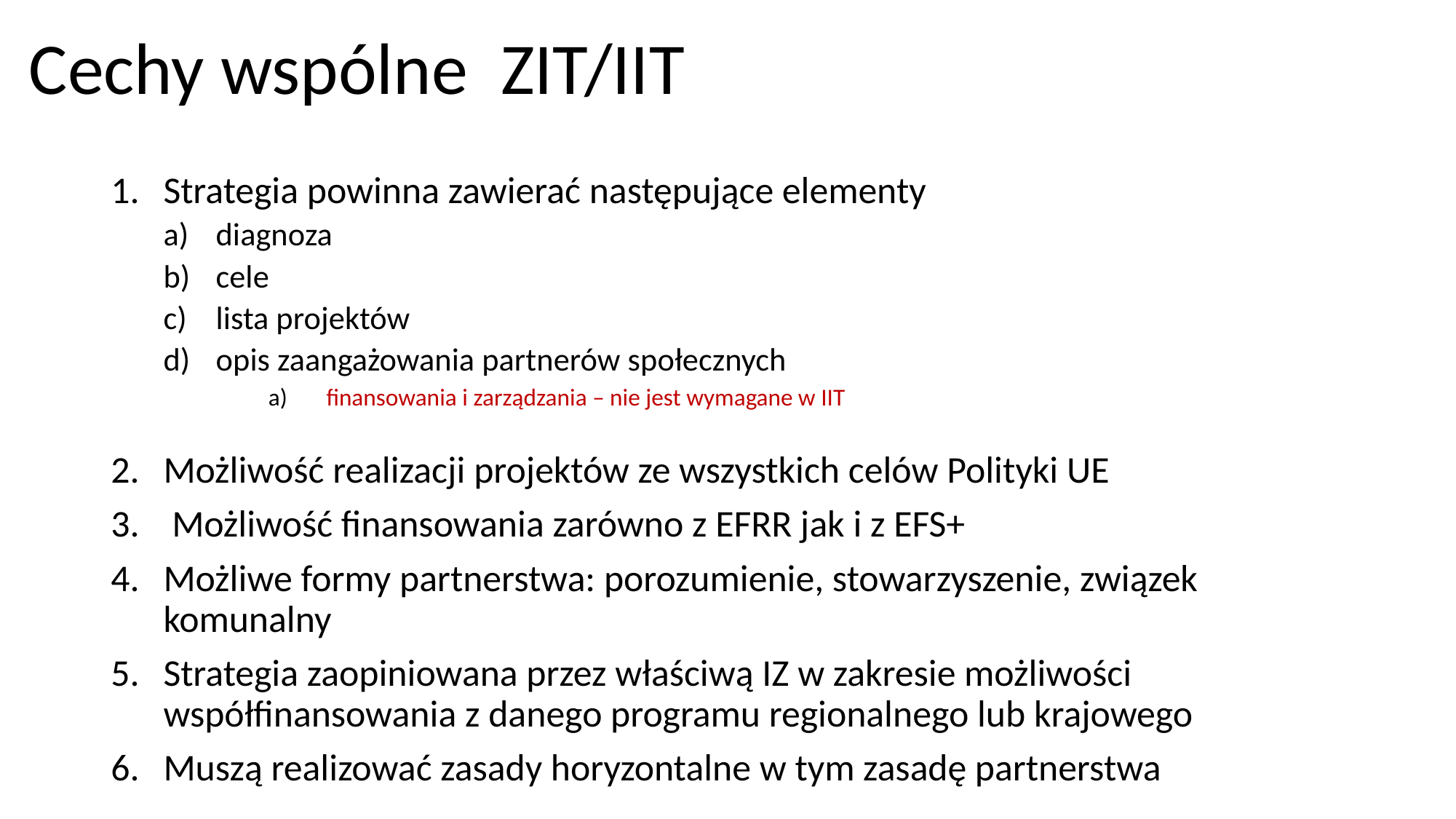

# Cechy wspólne  ZIT/IIT
Strategia powinna zawierać następujące elementy
diagnoza
cele
lista projektów
opis zaangażowania partnerów społecznych
 finansowania i zarządzania – nie jest wymagane w IIT
Możliwość realizacji projektów ze wszystkich celów Polityki UE
 Możliwość finansowania zarówno z EFRR jak i z EFS+
Możliwe formy partnerstwa: porozumienie, stowarzyszenie, związek komunalny
Strategia zaopiniowana przez właściwą IZ w zakresie możliwości współfinansowania z danego programu regionalnego lub krajowego
Muszą realizować zasady horyzontalne w tym zasadę partnerstwa